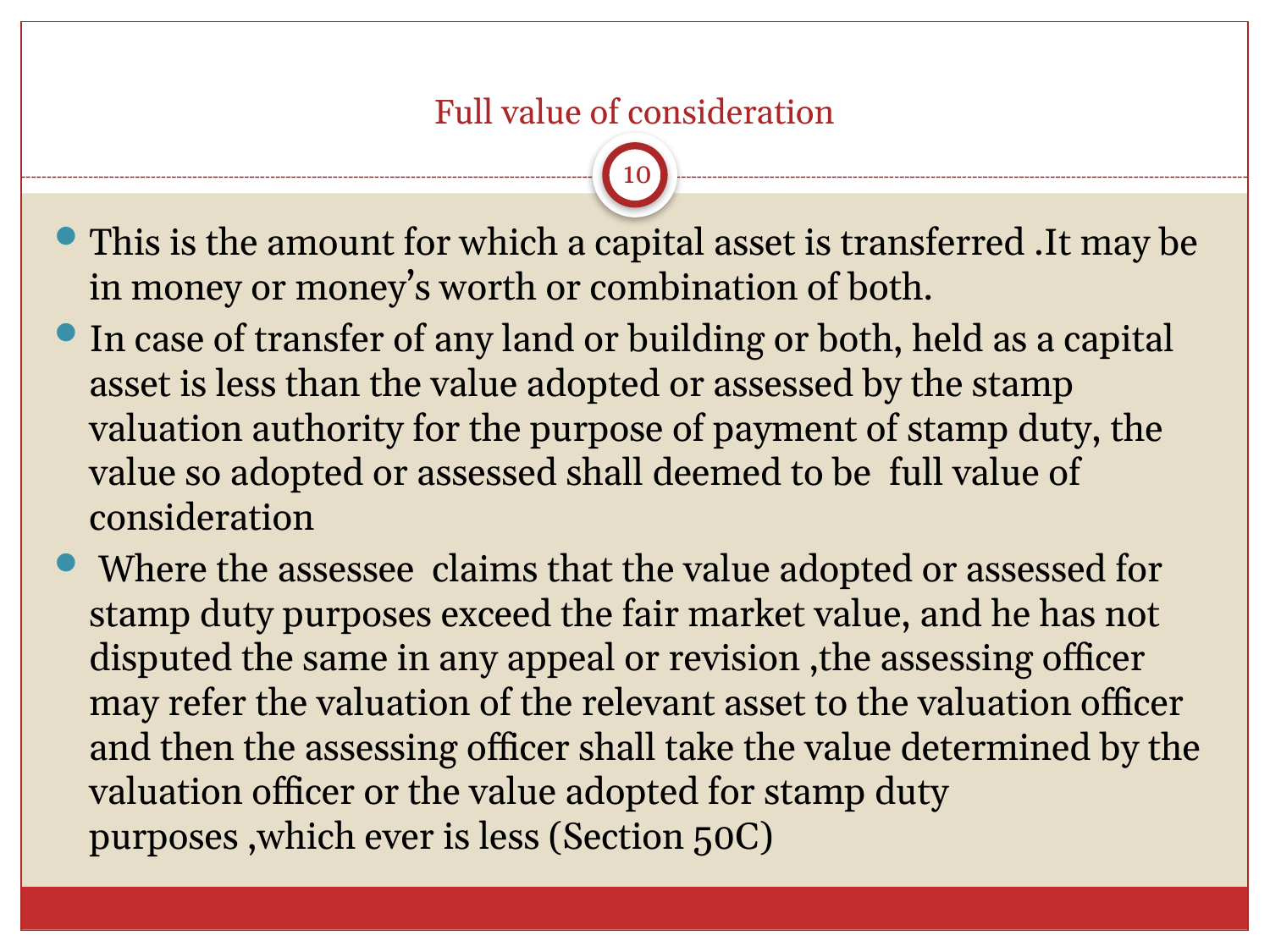

# Full value of consideration
10
This is the amount for which a capital asset is transferred .It may be in money or money’s worth or combination of both.
In case of transfer of any land or building or both, held as a capital asset is less than the value adopted or assessed by the stamp valuation authority for the purpose of payment of stamp duty, the value so adopted or assessed shall deemed to be  full value of consideration
 Where the assessee  claims that the value adopted or assessed for stamp duty purposes exceed the fair market value, and he has not disputed the same in any appeal or revision ,the assessing officer may refer the valuation of the relevant asset to the valuation officer and then the assessing officer shall take the value determined by the valuation officer or the value adopted for stamp duty purposes ,which ever is less (Section 50C)